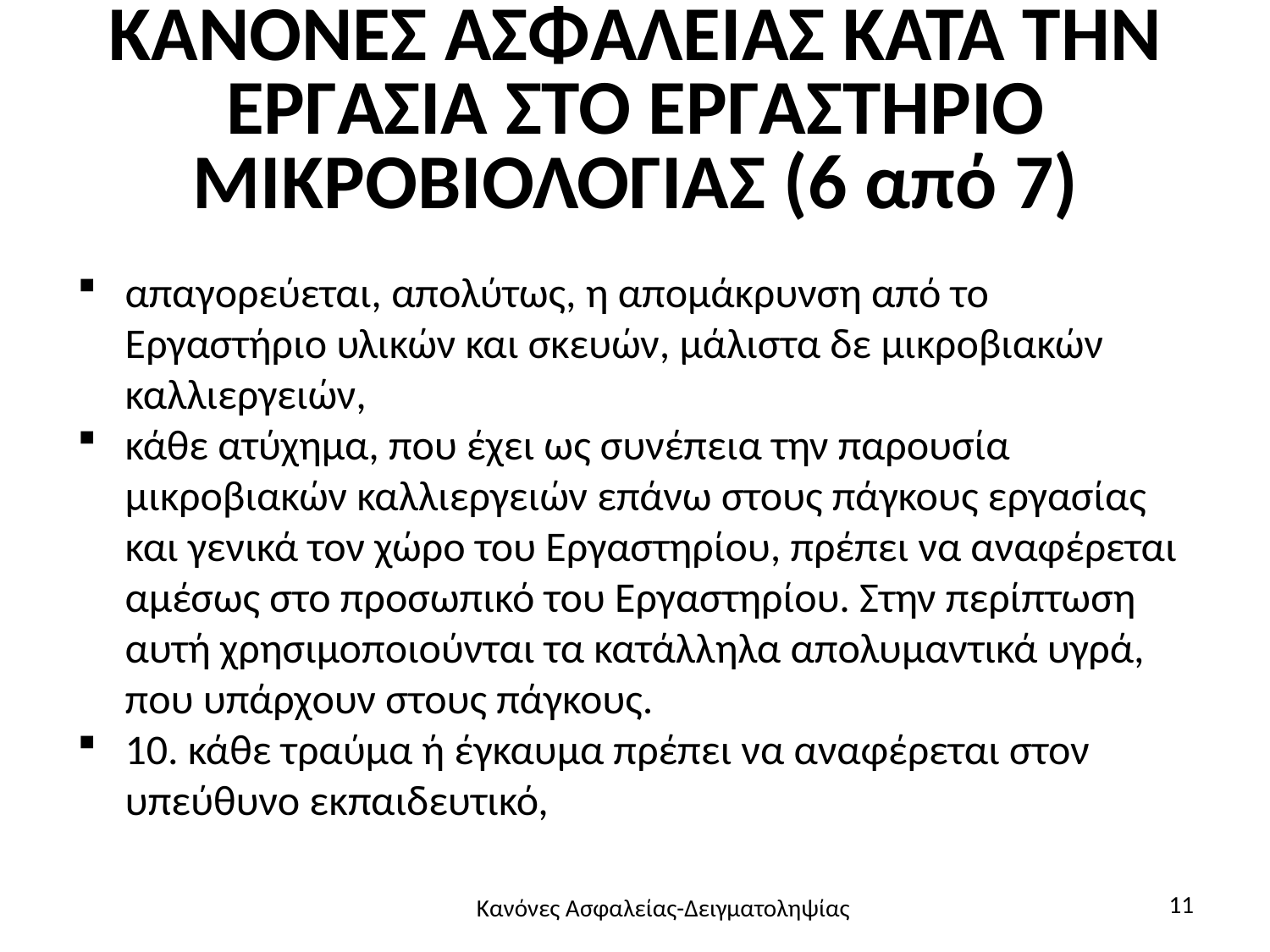

# ΚΑΝΟΝΕΣ ΑΣΦΑΛΕΙΑΣ ΚΑΤΑ ΤΗΝ ΕΡΓΑΣΙΑ ΣΤΟ ΕΡΓΑΣΤΗΡΙΟ ΜΙΚΡΟΒΙΟΛΟΓΙΑΣ (6 από 7)
απαγορεύεται, απολύτως, η απομάκρυνση από το Εργαστήριο υλικών και σκευών, μάλιστα δε μικροβιακών καλλιεργειών,
κάθε ατύχημα, που έχει ως συνέπεια την παρουσία μικροβιακών καλλιεργειών επάνω στους πάγκους εργασίας και γενικά τον χώρο του Εργαστηρίου, πρέπει να αναφέρεται αμέσως στο προσωπικό του Εργαστηρίου. Στην περίπτωση αυτή χρησιμοποιούνται τα κατάλληλα απολυμαντικά υγρά, που υπάρχουν στους πάγκους.
10. κάθε τραύμα ή έγκαυμα πρέπει να αναφέρεται στον υπεύθυνο εκπαιδευτικό,
11
Κανόνες Ασφαλείας-Δειγματοληψίας